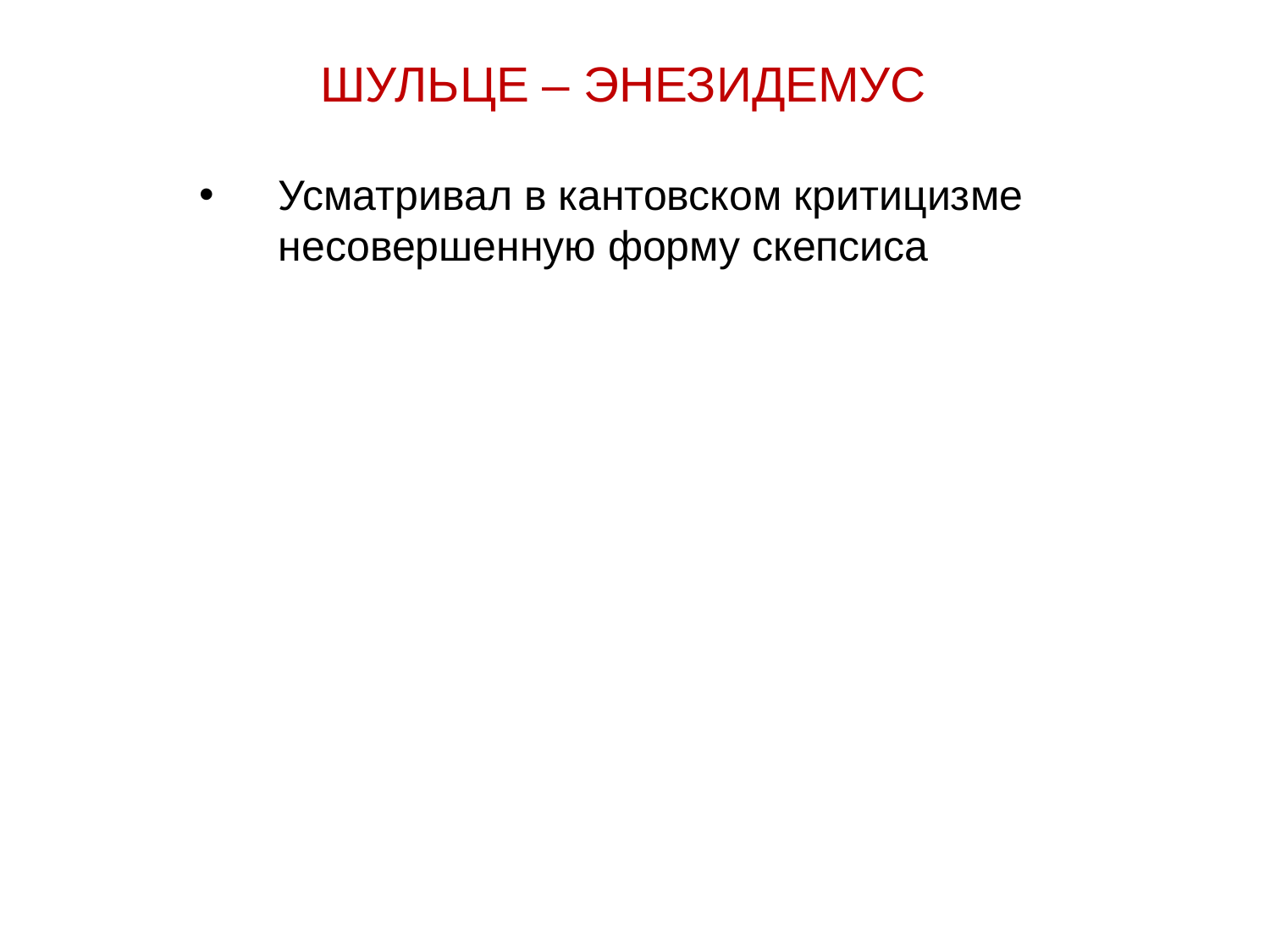

ШУЛЬЦЕ – ЭНЕЗИДЕМУС
Усматривал в кантовском критицизме несовершенную форму скепсиса
6